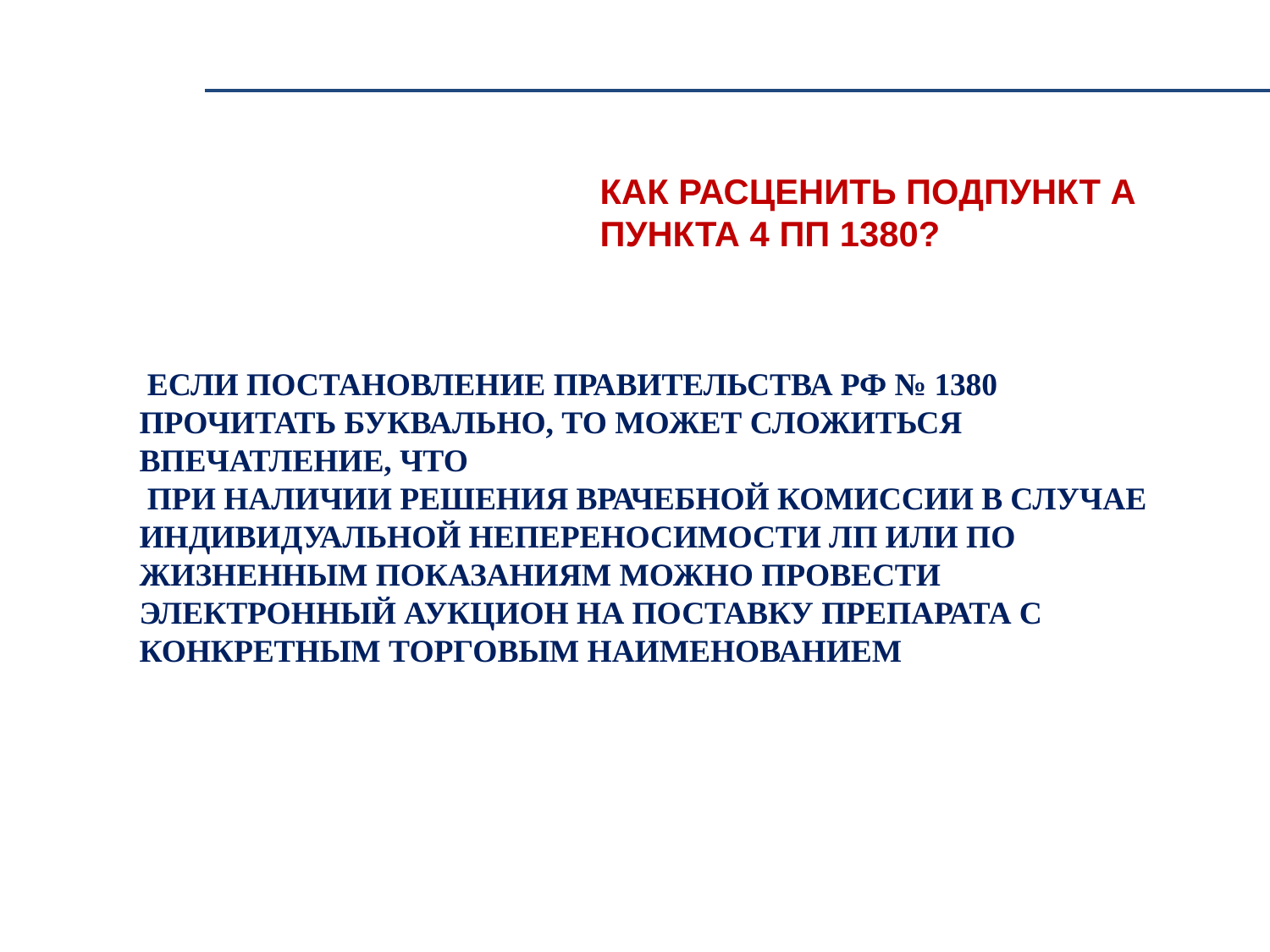

КАК РАСЦЕНИТЬ ПОДПУНКТ А ПУНКТА 4 ПП 1380?

 ЕСЛИ ПОСТАНОВЛЕНИЕ ПРАВИТЕЛЬСТВА РФ № 1380
ПРОЧИТАТЬ БУКВАЛЬНО, ТО МОЖЕТ СЛОЖИТЬСЯ ВПЕЧАТЛЕНИЕ, ЧТО
 ПРИ НАЛИЧИИ РЕШЕНИЯ ВРАЧЕБНОЙ КОМИССИИ В СЛУЧАЕ ИНДИВИДУАЛЬНОЙ НЕПЕРЕНОСИМОСТИ ЛП ИЛИ ПО ЖИЗНЕННЫМ ПОКАЗАНИЯМ МОЖНО ПРОВЕСТИ ЭЛЕКТРОННЫЙ АУКЦИОН НА ПОСТАВКУ ПРЕПАРАТА С КОНКРЕТНЫМ ТОРГОВЫМ НАИМЕНОВАНИЕМ